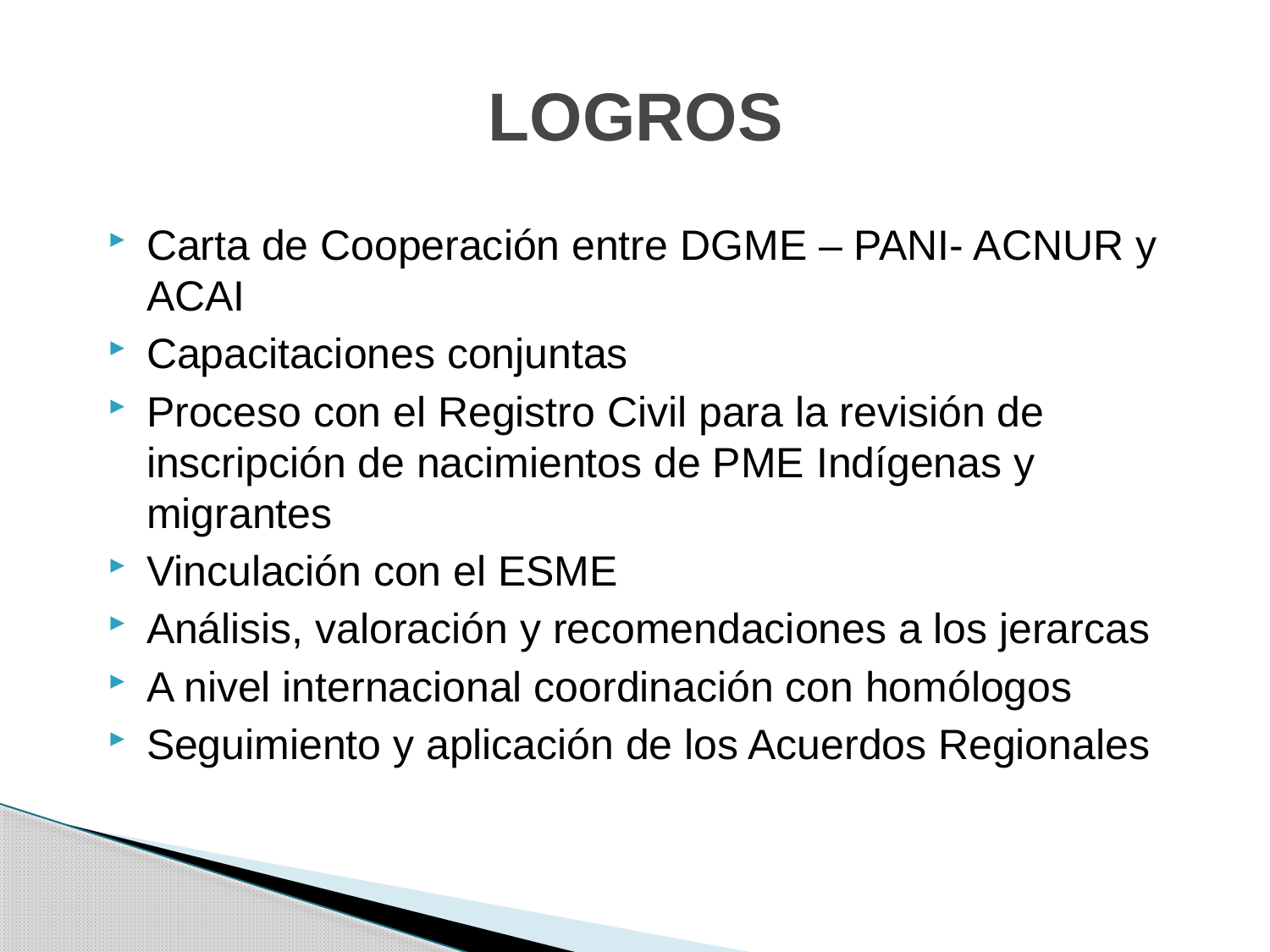

# LOGROS
Carta de Cooperación entre DGME – PANI- ACNUR y ACAI
Capacitaciones conjuntas
Proceso con el Registro Civil para la revisión de inscripción de nacimientos de PME Indígenas y migrantes
Vinculación con el ESME
Análisis, valoración y recomendaciones a los jerarcas
A nivel internacional coordinación con homólogos
Seguimiento y aplicación de los Acuerdos Regionales